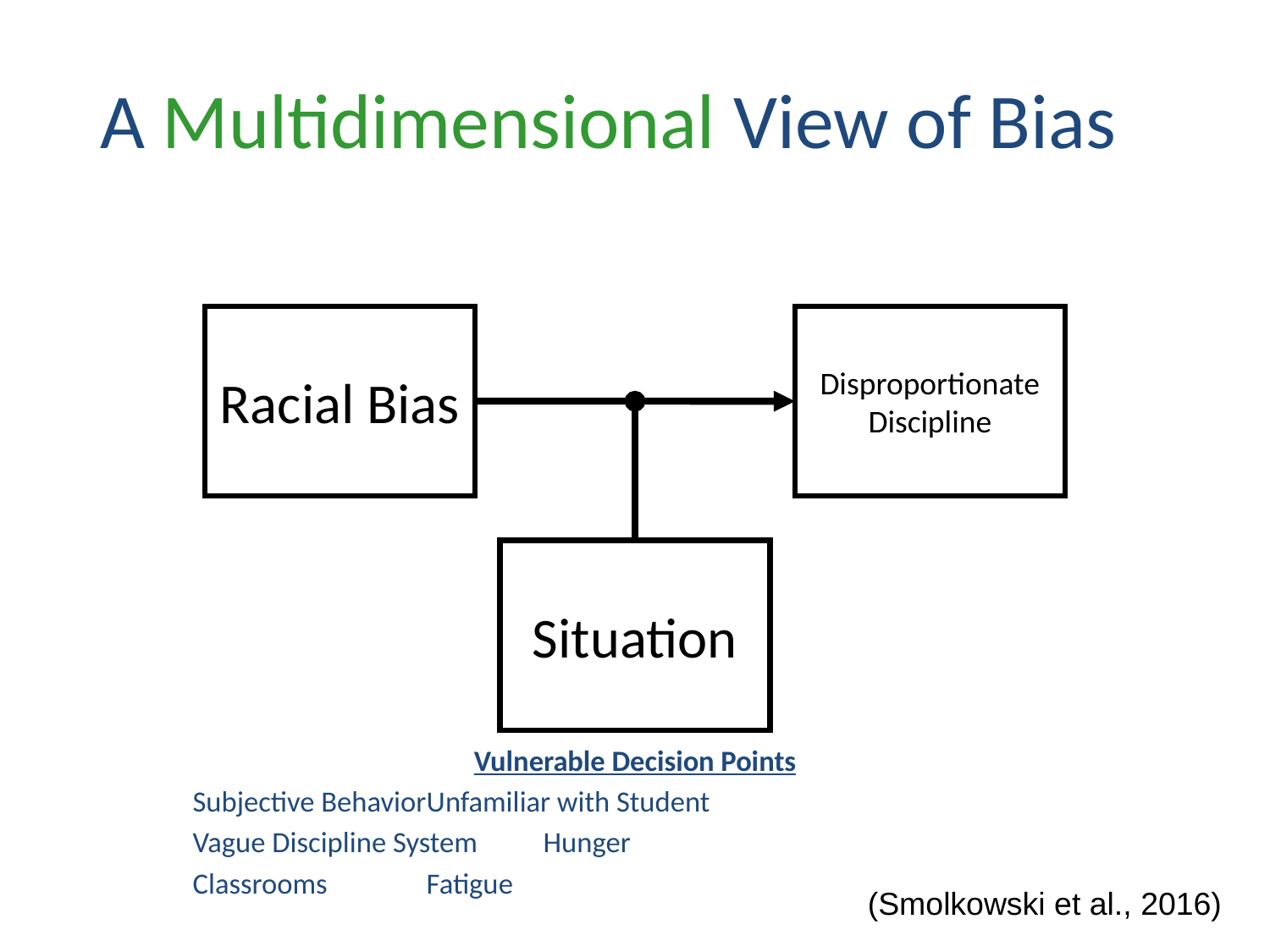

# A Multidimensional View of Bias
Disproportionate Discipline
Racial Bias
Situation
Vulnerable Decision Points
		Subjective Behavior	Unfamiliar with Student
		Vague Discipline System	Hunger
		Classrooms		Fatigue
(Smolkowski et al., 2016)